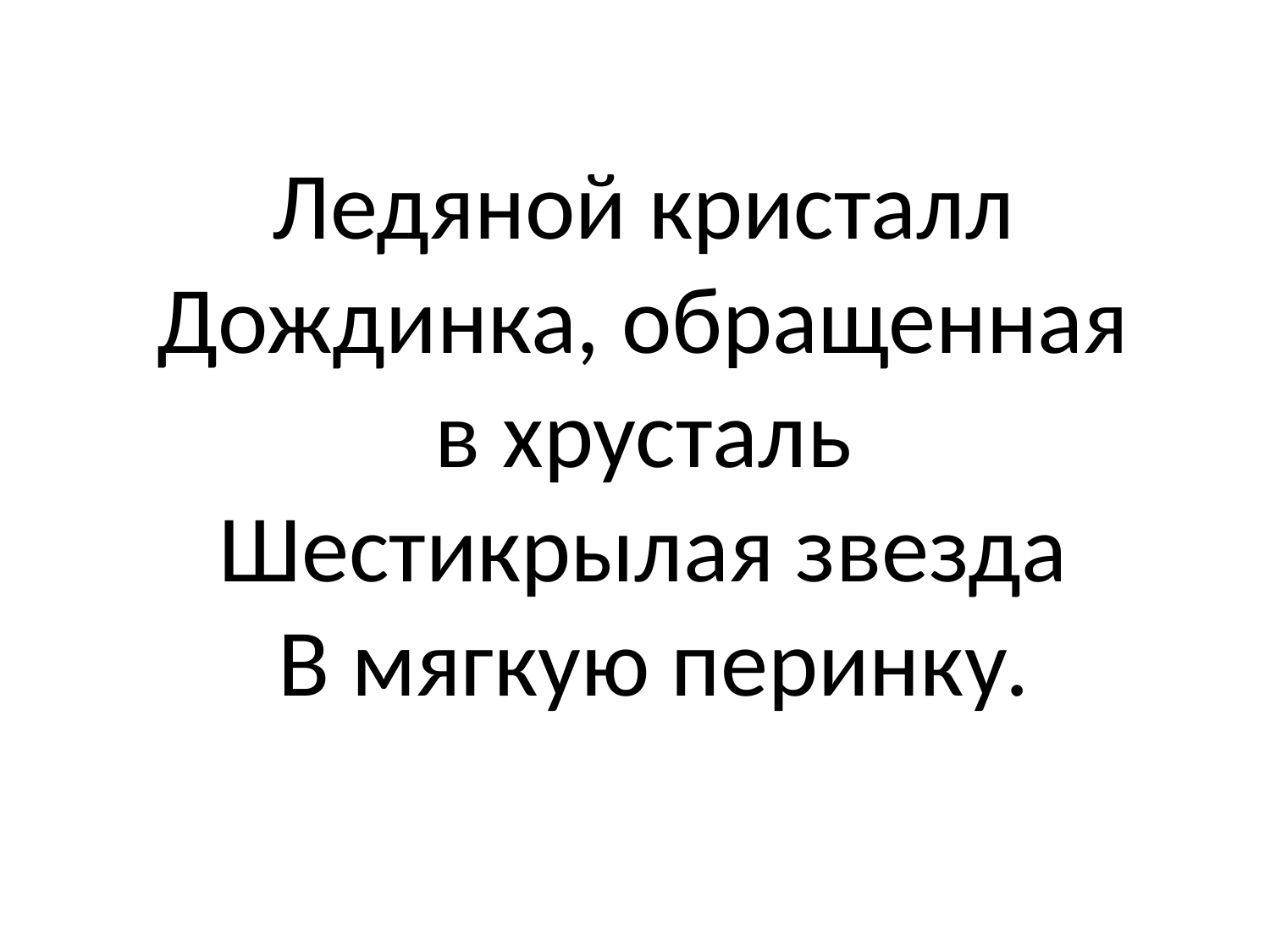

# Ледяной кристалл  Дождинка, обращенная в хрусталь  Шестикрылая звезда  В мягкую перинку.